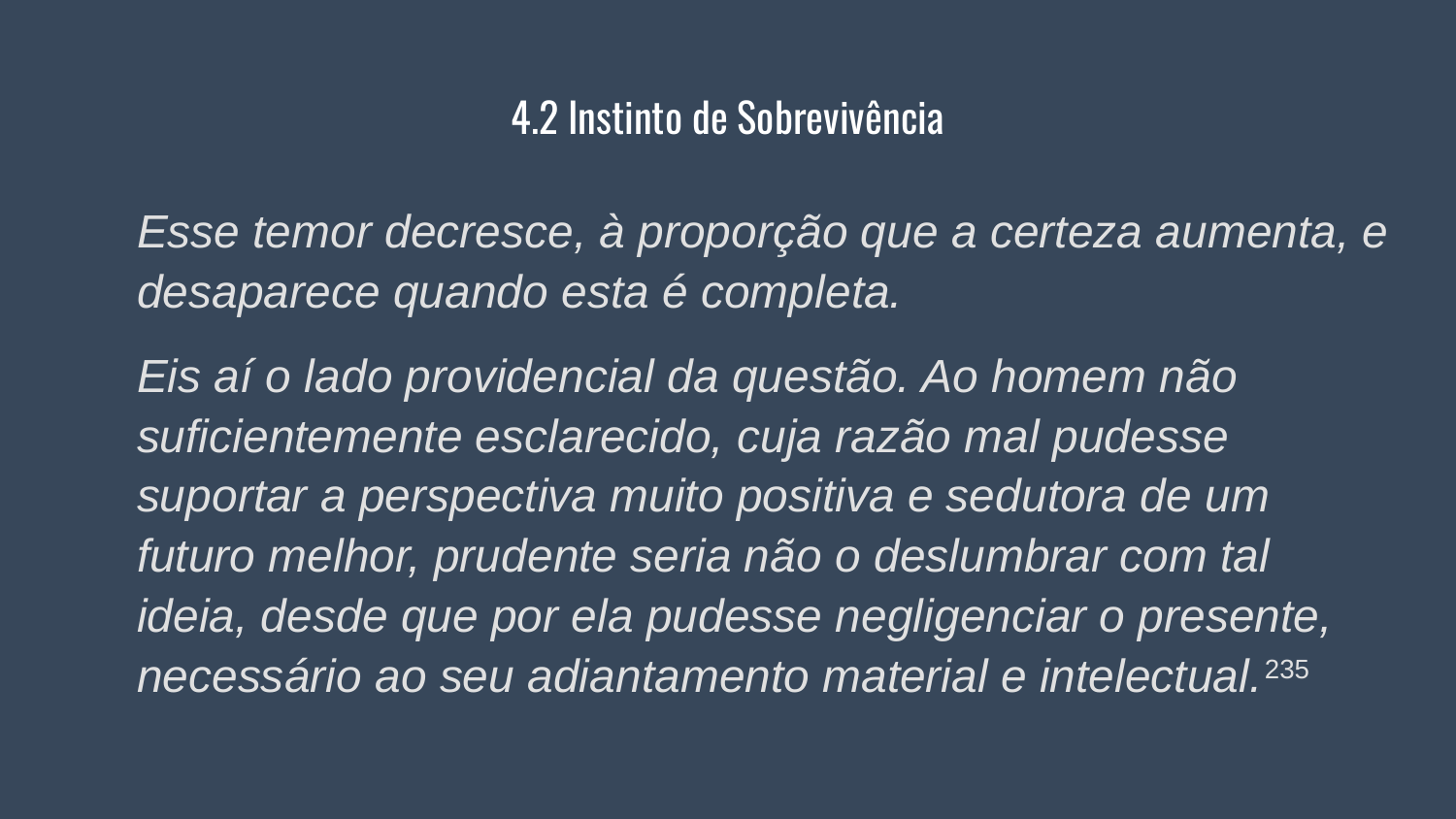

# 4.2 Instinto de Sobrevivência

Esse temor decresce, à proporção que a certeza aumenta, e desaparece quando esta é completa.
Eis aí o lado providencial da questão. Ao homem não suficientemente esclarecido, cuja razão mal pudesse suportar a perspectiva muito positiva e sedutora de um futuro melhor, prudente seria não o deslumbrar com tal ideia, desde que por ela pudesse negligenciar o presente, necessário ao seu adiantamento material e intelectual.235